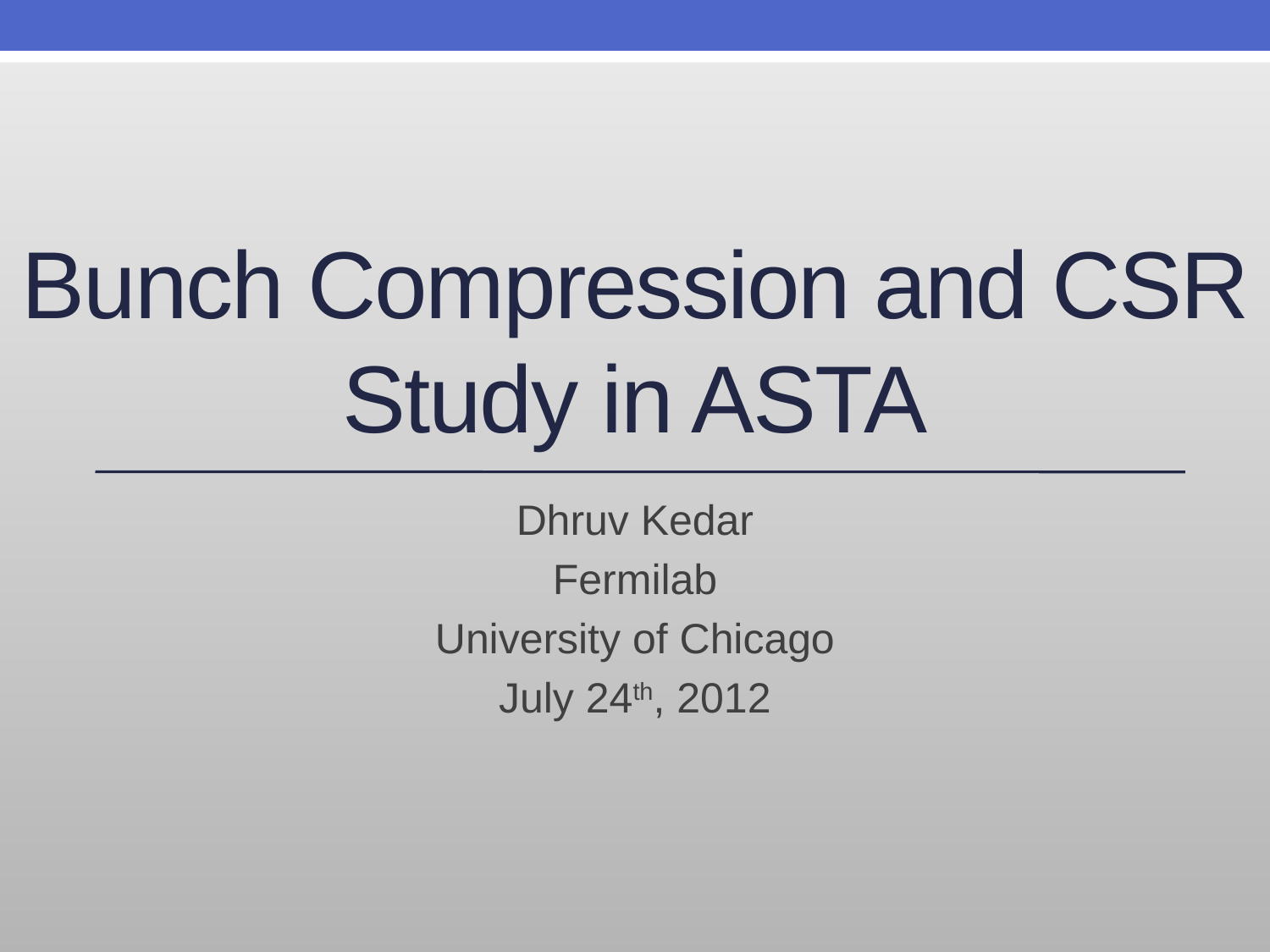

# Bunch Compression and CSR Study in ASTA
Dhruv Kedar
Fermilab
University of Chicago
July 24th, 2012